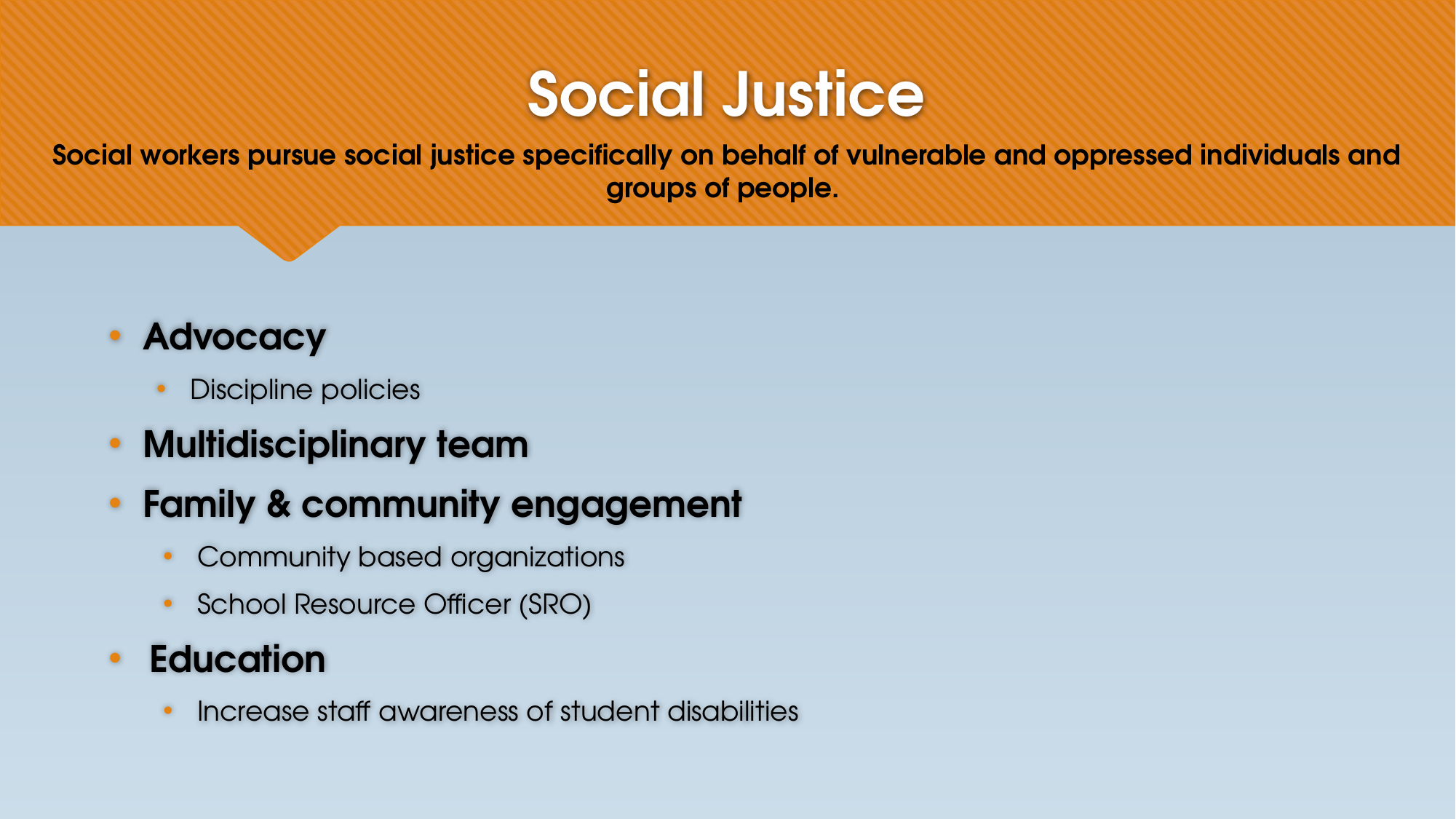

# Social Justice
Social workers pursue social justice specifically on behalf of vulnerable and oppressed individuals and groups of people.
Advocacy
Discipline policies
Multidisciplinary team
Family & community engagement
Community based organizations
School Resource Officer (SRO)
Education
Increase staff awareness of student disabilities